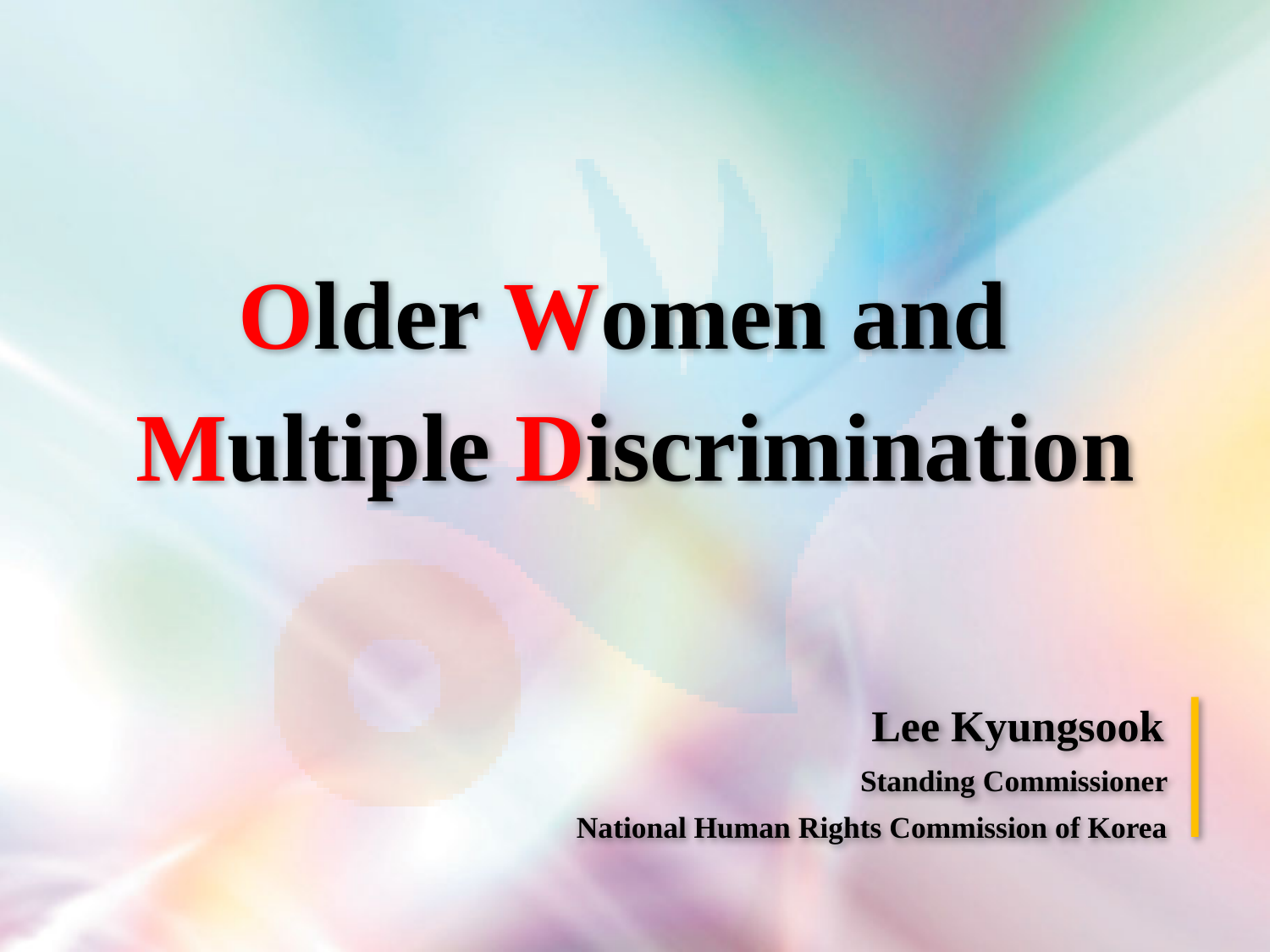

Older Women and
Multiple Discrimination
Lee Kyungsook
Standing Commissioner
National Human Rights Commission of Korea